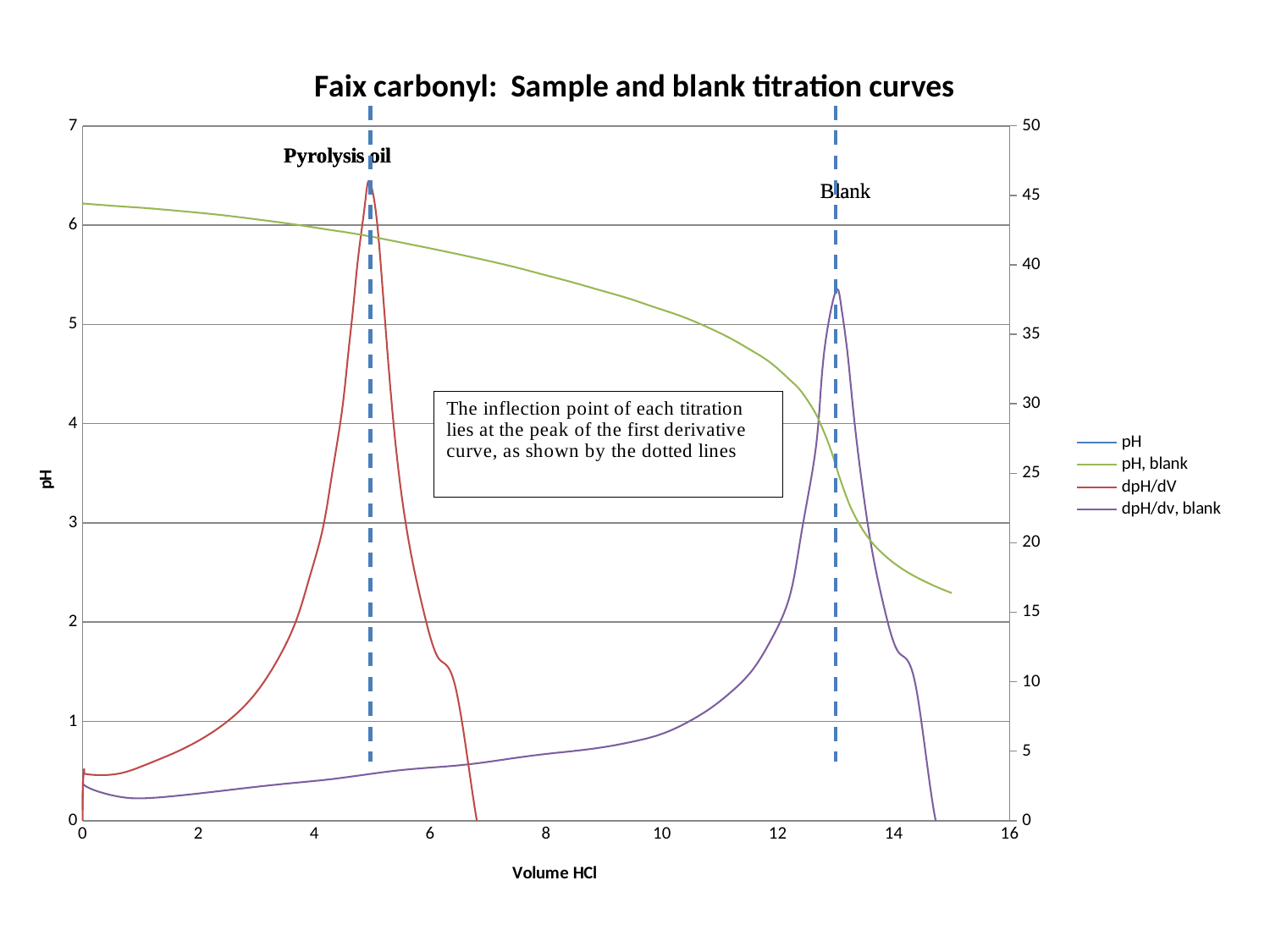

### Chart: Faix carbonyl:  Sample and blank titration curves

| Category | pH |  | dpH/dV |  |
|---|---|---|---|---|